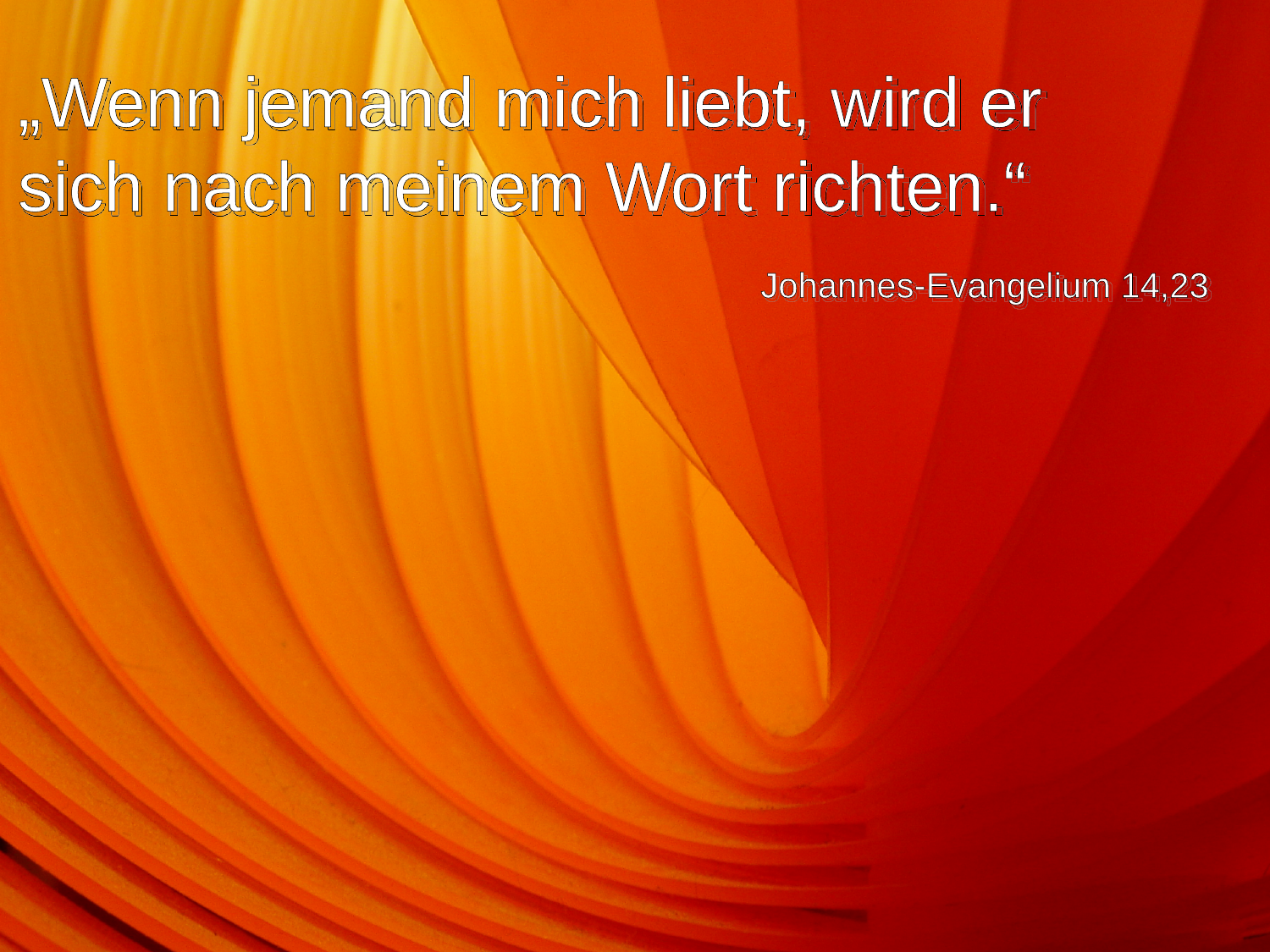

# „Wenn jemand mich liebt, wird er sich nach meinem Wort richten.“
Johannes-Evangelium 14,23